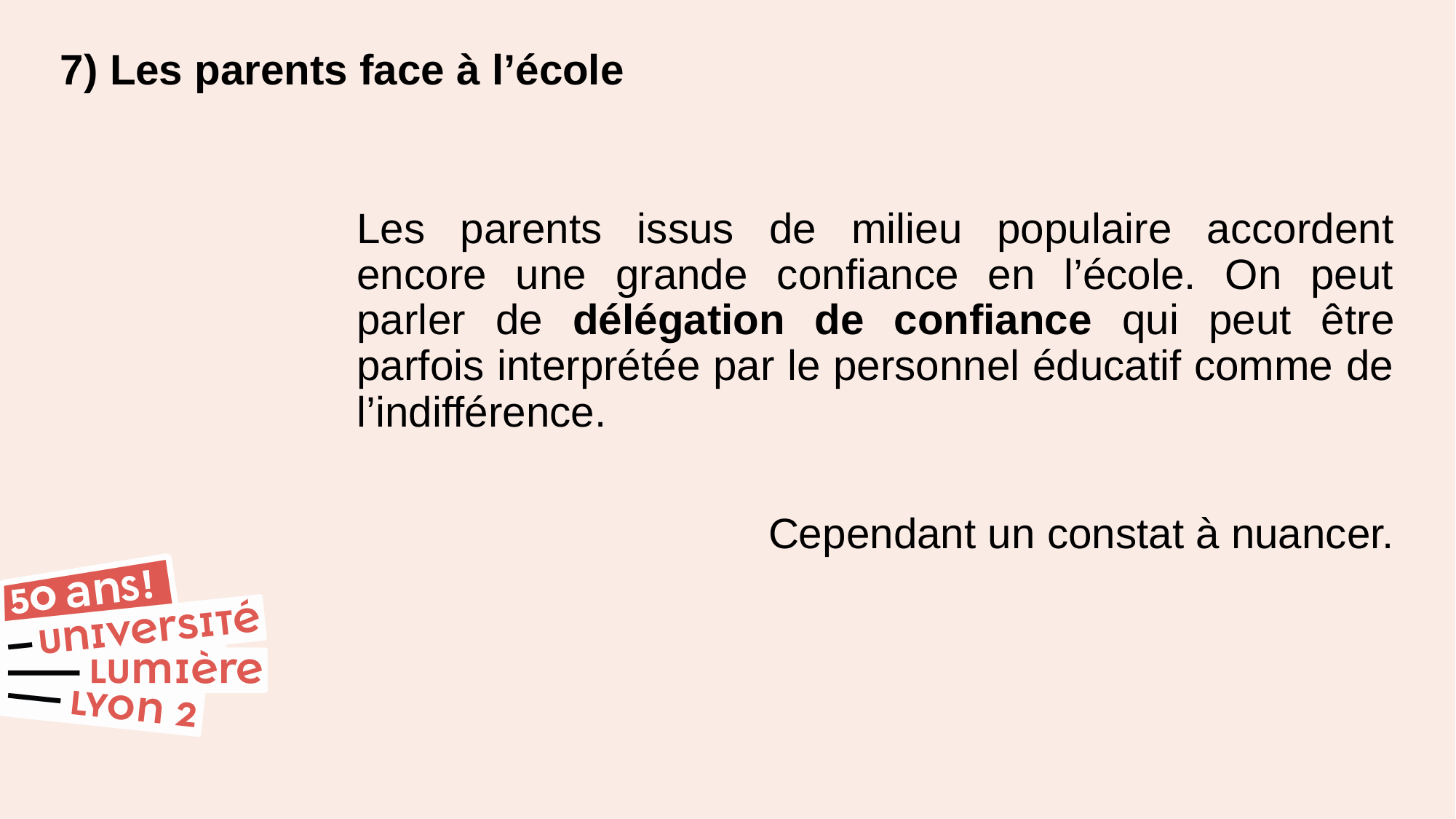

7) Les parents face à l’école
Les parents issus de milieu populaire accordent encore une grande confiance en l’école. On peut parler de délégation de confiance qui peut être parfois interprétée par le personnel éducatif comme de l’indifférence.

Cependant un constat à nuancer.